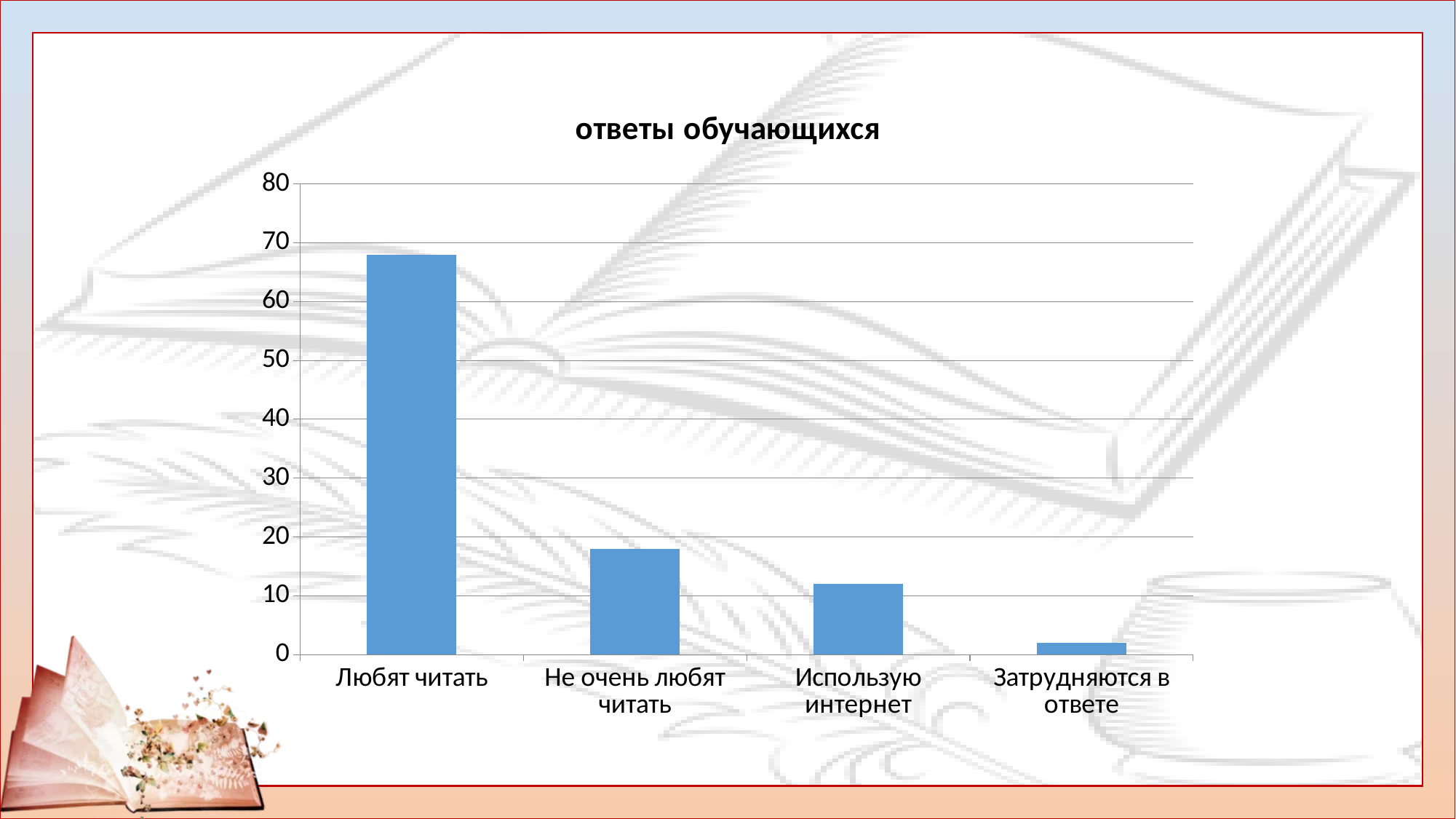

### Chart:

| Category | ответы обучающихся |
|---|---|
| Любят читать | 68.0 |
| Не очень любят читать | 18.0 |
| Использую интернет | 12.0 |
| Затрудняются в ответе | 2.0 |